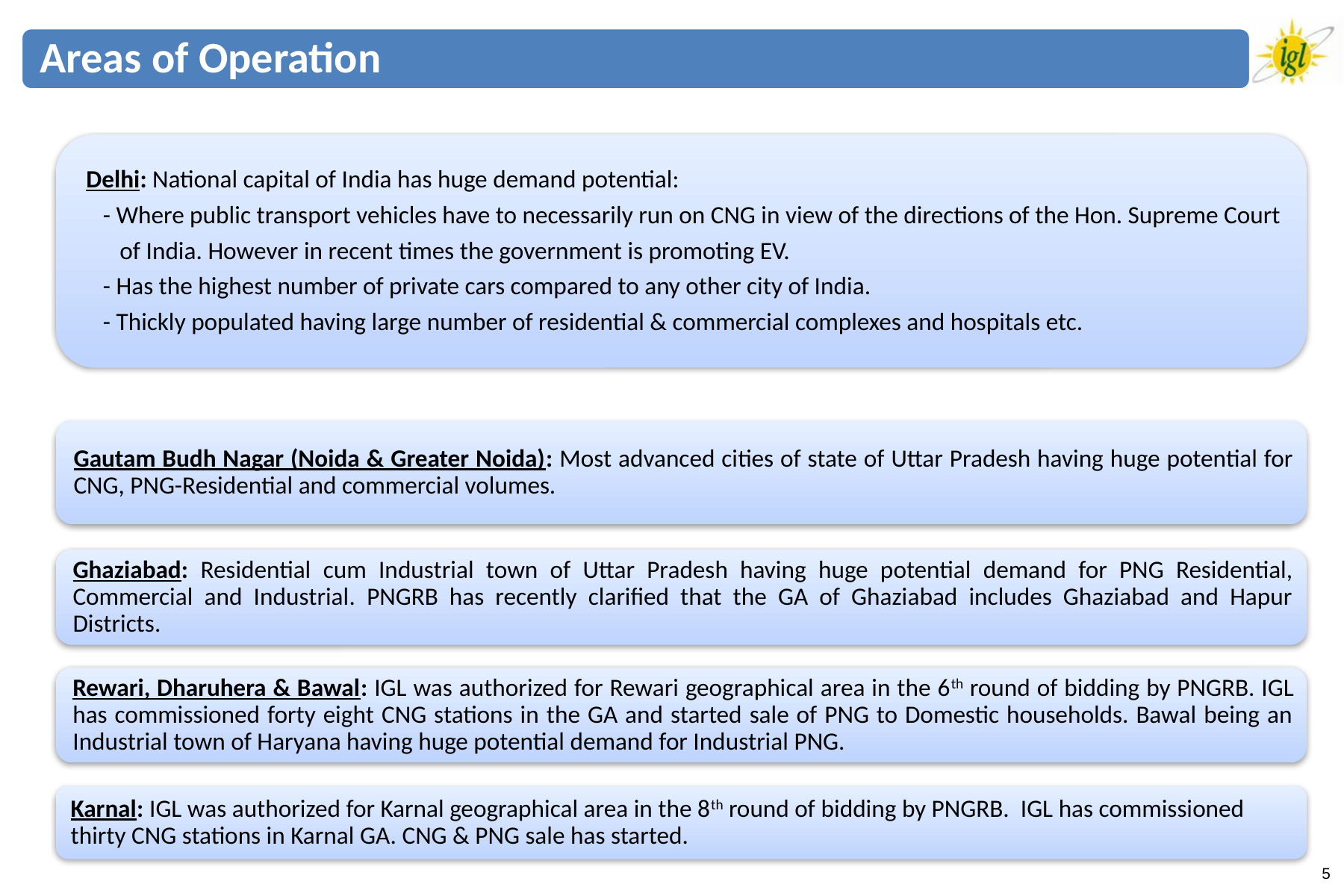

Areas of Operation
Delhi: National capital of India has huge demand potential:
   - Where public transport vehicles have to necessarily run on CNG in view of the directions of the Hon. Supreme Court
      of India. However in recent times the government is promoting EV.
   - Has the highest number of private cars compared to any other city of India.
   - Thickly populated having large number of residential & commercial complexes and hospitals etc.

Gautam Budh Nagar (Noida & Greater Noida): Most advanced cities of state of Uttar Pradesh having huge potential for CNG, PNG-Residential and commercial volumes.
Ghaziabad: Residential cum Industrial town of Uttar Pradesh having huge potential demand for PNG Residential, Commercial and Industrial. PNGRB has recently clarified that the GA of Ghaziabad includes Ghaziabad and Hapur Districts.
Rewari, Dharuhera & Bawal: IGL was authorized for Rewari geographical area in the 6th round of bidding by PNGRB. IGL has commissioned forty eight CNG stations in the GA and started sale of PNG to Domestic households. Bawal being an Industrial town of Haryana having huge potential demand for Industrial PNG.
Karnal: IGL was authorized for Karnal geographical area in the 8th round of bidding by PNGRB.  IGL has commissioned thirty CNG stations in Karnal GA. CNG & PNG sale has started.
5